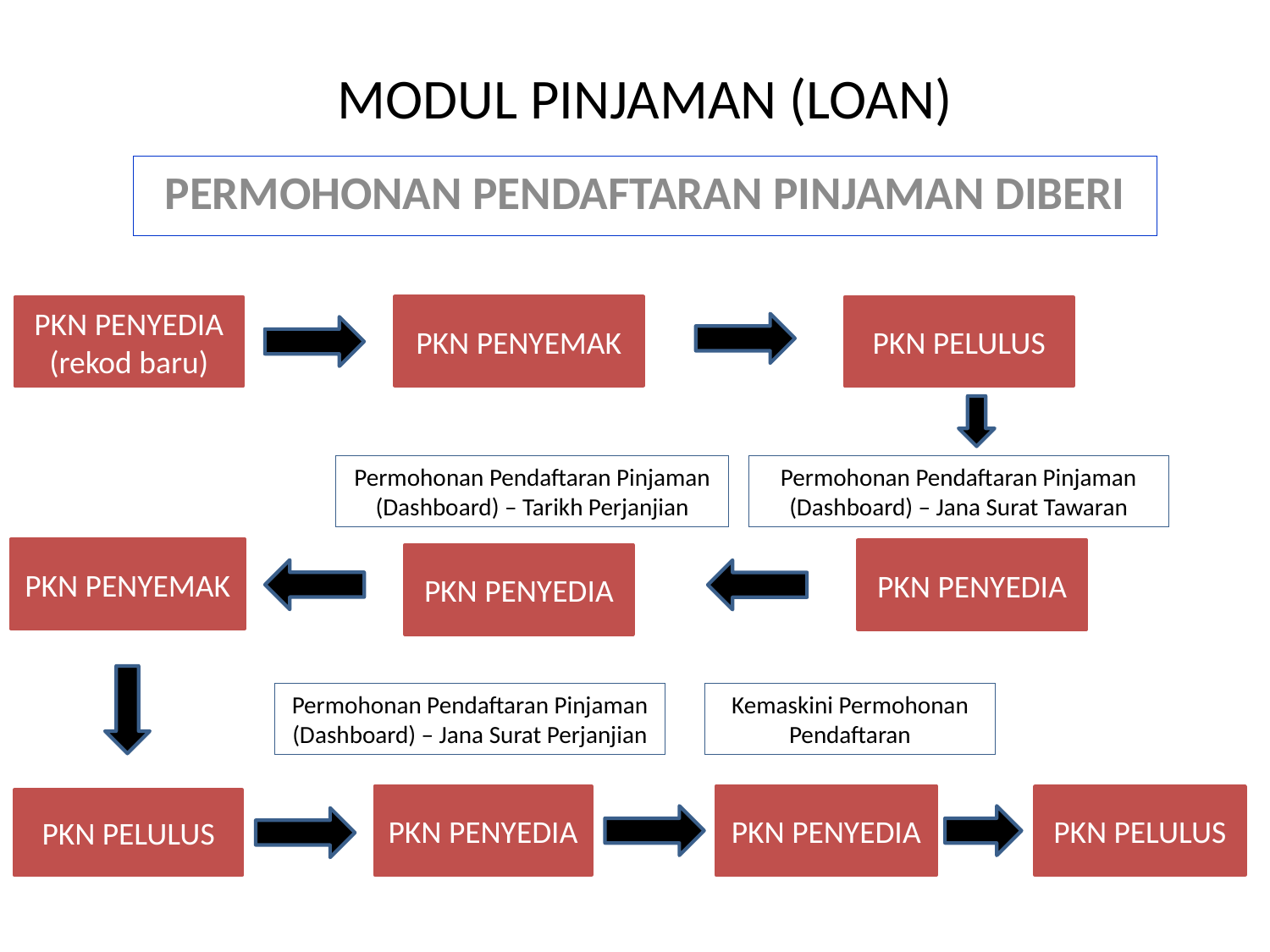

MODUL PINJAMAN (LOAN)
PERMOHONAN PENDAFTARAN PINJAMAN DIBERI
PKN PENYEMAK
PKN PENYEDIA
(rekod baru)
PKN PELULUS

Permohonan Pendaftaran Pinjaman (Dashboard) – Tarikh Perjanjian
Permohonan Pendaftaran Pinjaman (Dashboard) – Jana Surat Tawaran
PKN PENYEMAK
PKN PENYEDIA
PKN PENYEDIA

Permohonan Pendaftaran Pinjaman (Dashboard) – Jana Surat Perjanjian
Kemaskini Permohonan Pendaftaran

PKN PENYEDIA
PKN PENYEDIA
PKN PELULUS
PKN PELULUS